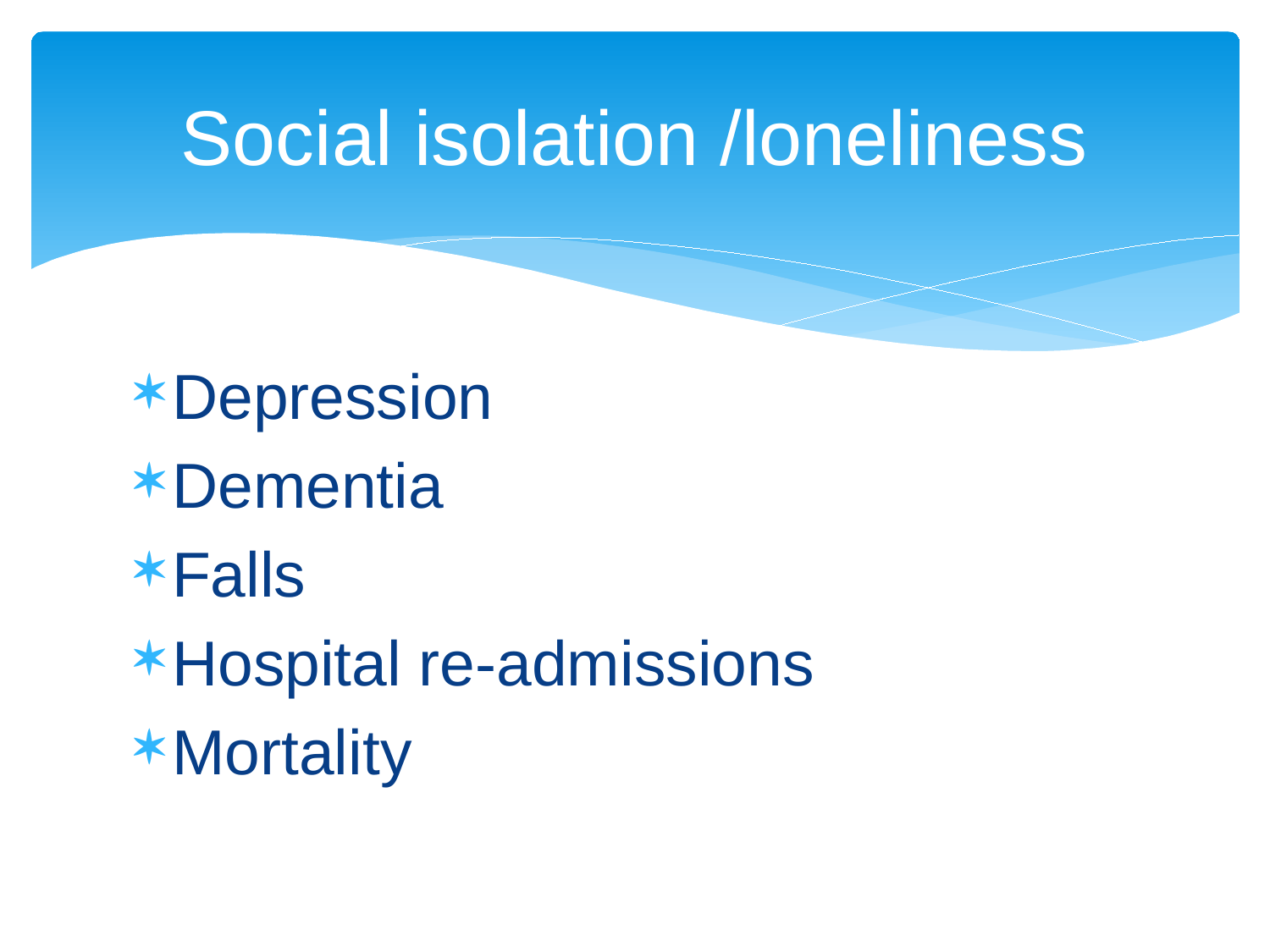

# Social isolation /loneliness

Depression
Dementia
Falls
Hospital re-admissions
Mortality